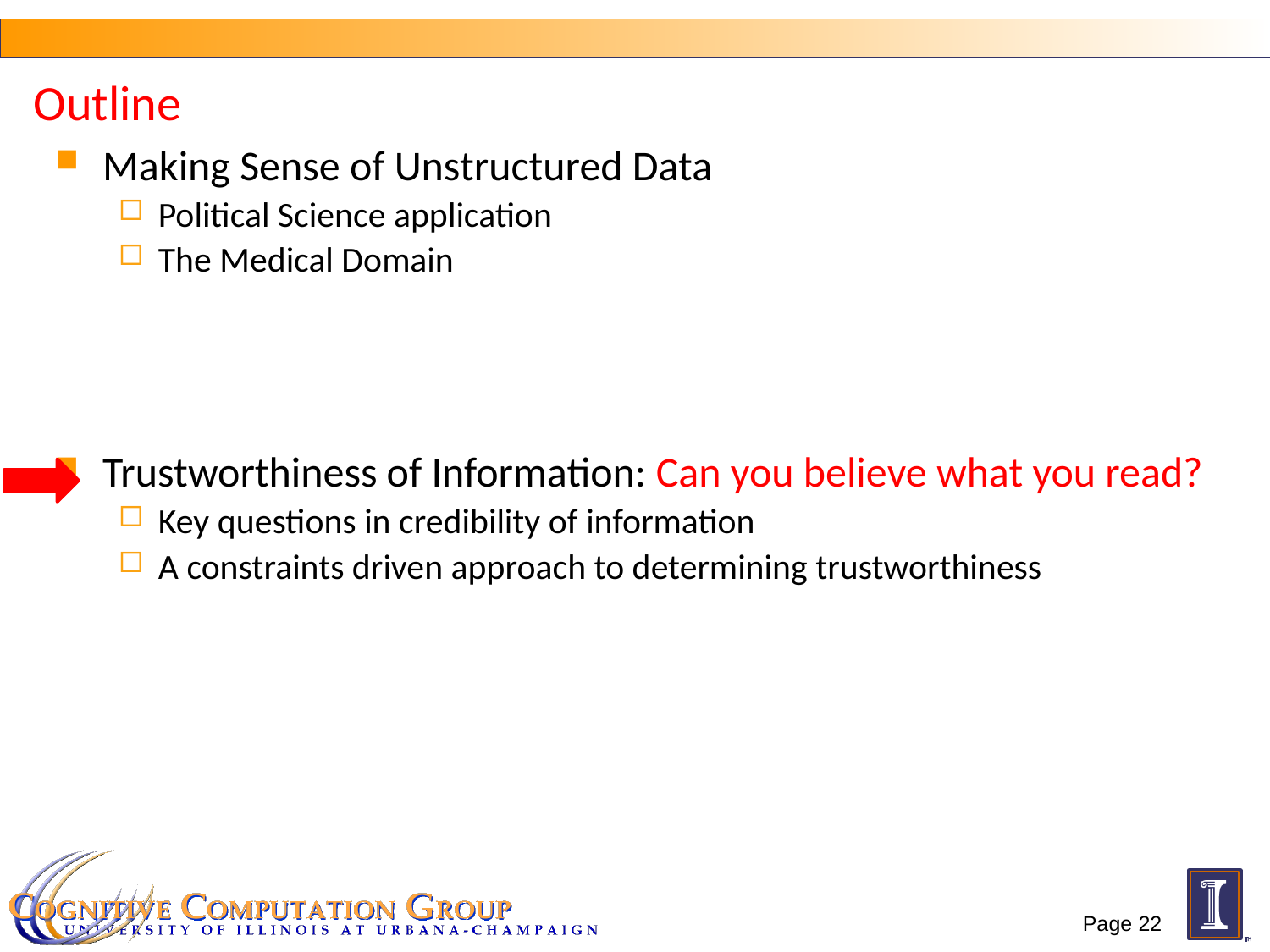

# Outline
Making Sense of Unstructured Data
Political Science application
The Medical Domain

Trustworthiness of Information: Can you believe what you read?
Key questions in credibility of information
A constraints driven approach to determining trustworthiness

Page 22